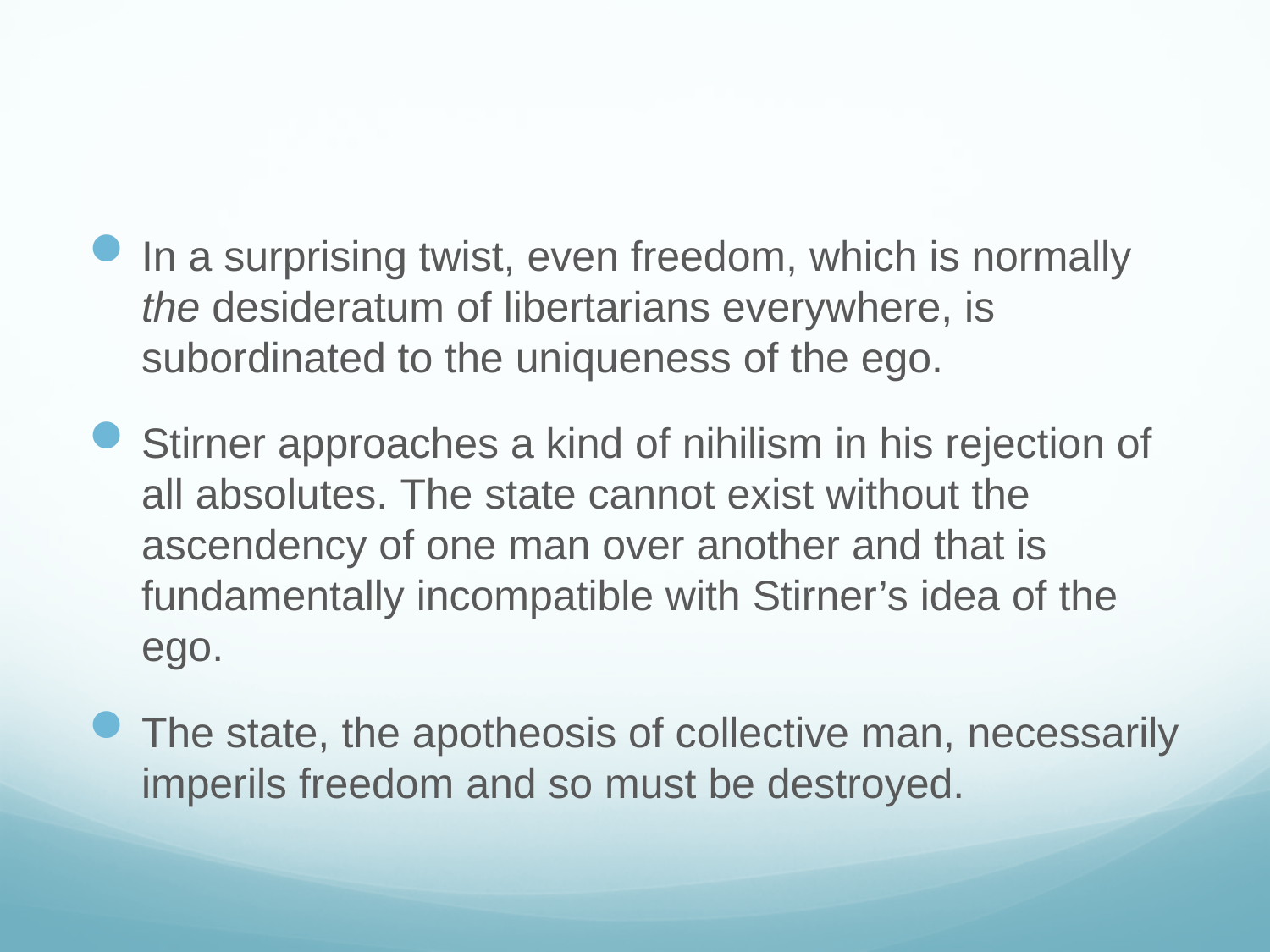

#
In a surprising twist, even freedom, which is normally the desideratum of libertarians everywhere, is subordinated to the uniqueness of the ego.
Stirner approaches a kind of nihilism in his rejection of all absolutes. The state cannot exist without the ascendency of one man over another and that is fundamentally incompatible with Stirner’s idea of the ego.
The state, the apotheosis of collective man, necessarily imperils freedom and so must be destroyed.